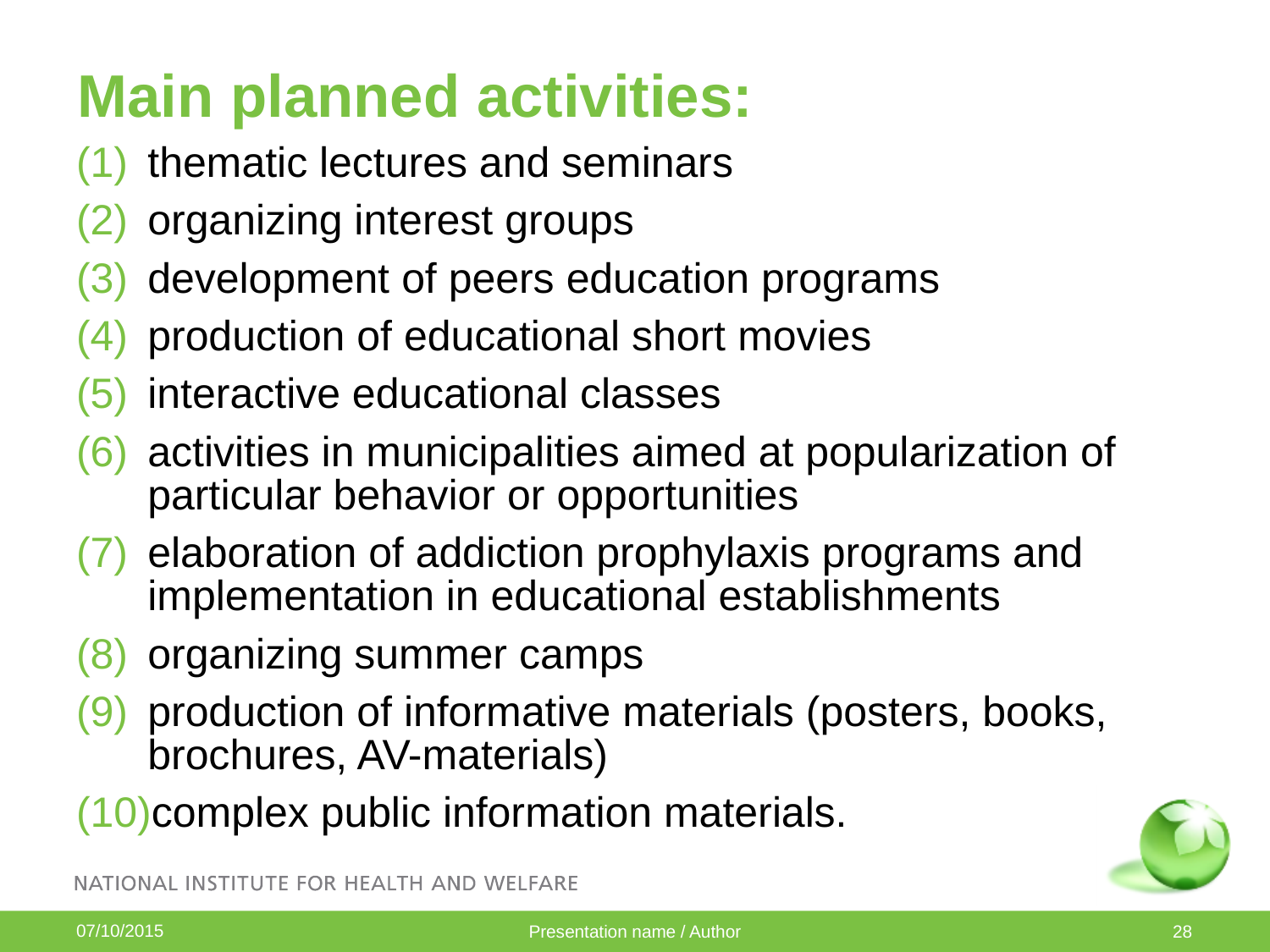

# Main planned activities:
thematic lectures and seminars
organizing interest groups
development of peers education programs
production of educational short movies
interactive educational classes
activities in municipalities aimed at popularization of particular behavior or opportunities
elaboration of addiction prophylaxis programs and implementation in educational establishments
organizing summer camps
production of informative materials (posters, books, brochures, AV-materials)
complex public information materials.
07/10/2015
Presentation name / Author
28